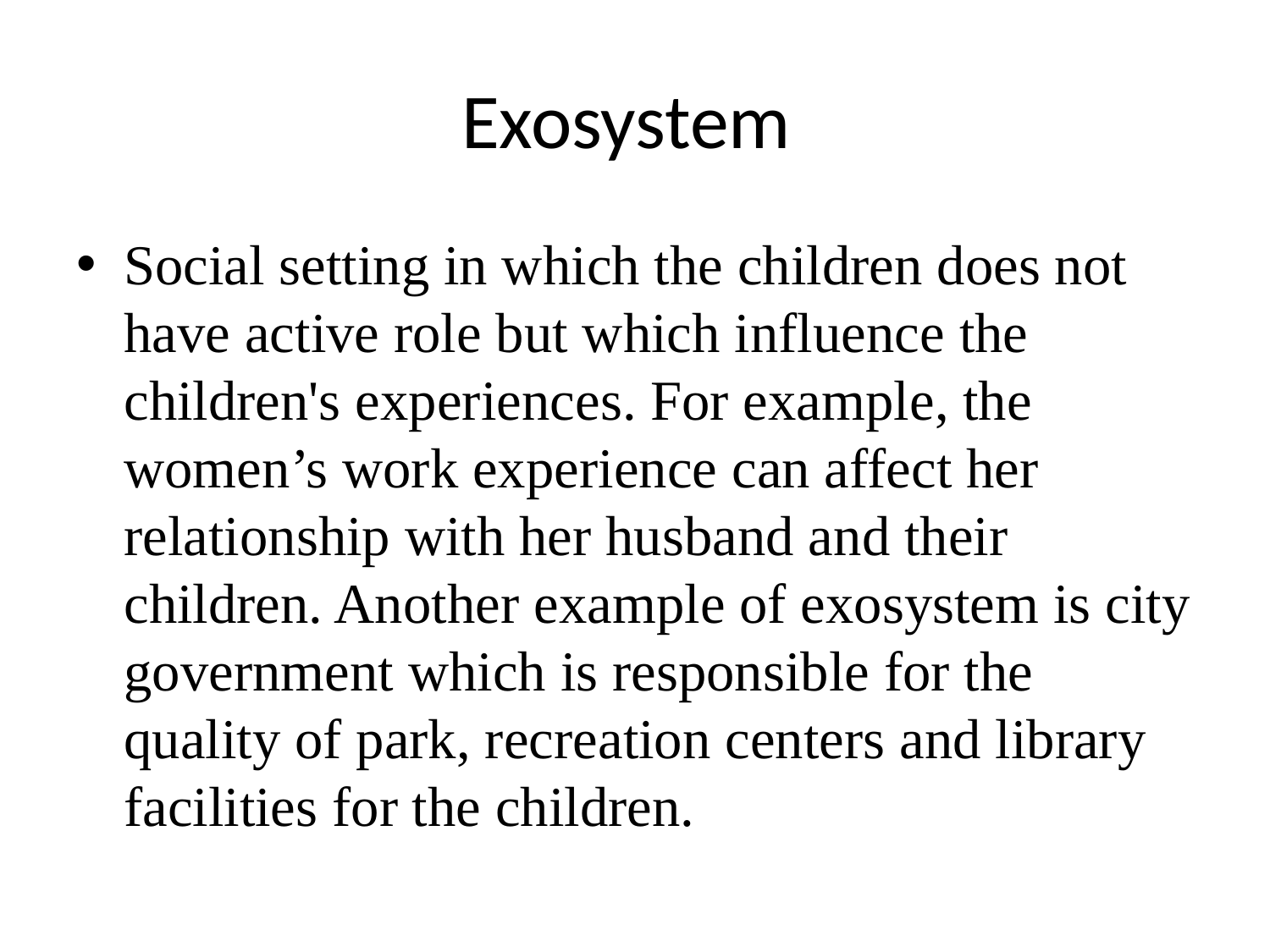

# Exosystem
Social setting in which the children does not have active role but which influence the children's experiences. For example, the women’s work experience can affect her relationship with her husband and their children. Another example of exosystem is city government which is responsible for the quality of park, recreation centers and library facilities for the children.